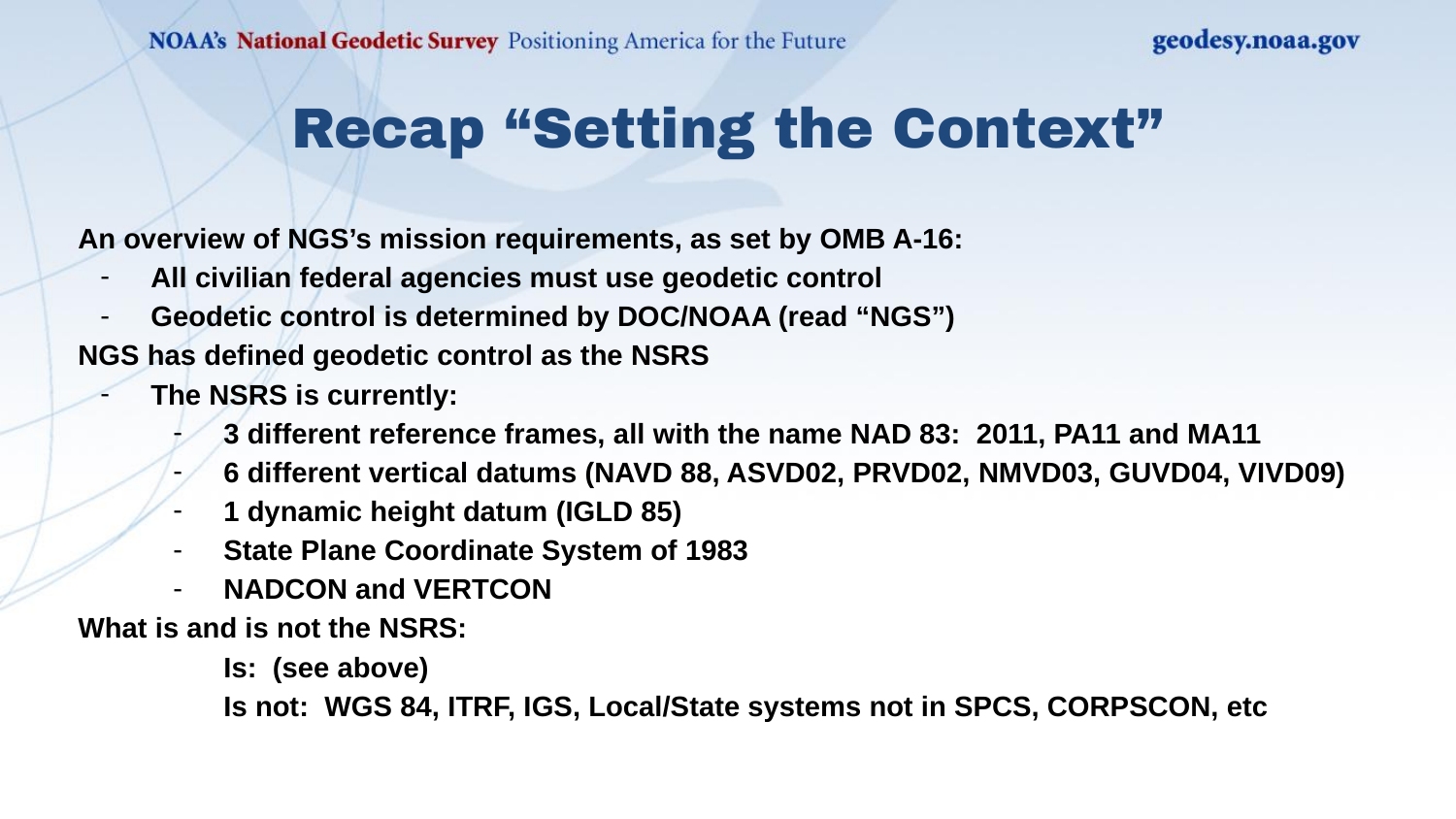

Recap “Setting the Context”
An overview of NGS’s mission requirements, as set by OMB A-16:
All civilian federal agencies must use geodetic control
Geodetic control is determined by DOC/NOAA (read “NGS”)
NGS has defined geodetic control as the NSRS
The NSRS is currently:
3 different reference frames, all with the name NAD 83:  2011, PA11 and MA11
6 different vertical datums (NAVD 88, ASVD02, PRVD02, NMVD03, GUVD04, VIVD09)
1 dynamic height datum (IGLD 85)
State Plane Coordinate System of 1983
NADCON and VERTCON
What is and is not the NSRS:
	Is:  (see above)
	Is not:  WGS 84, ITRF, IGS, Local/State systems not in SPCS, CORPSCON, etc